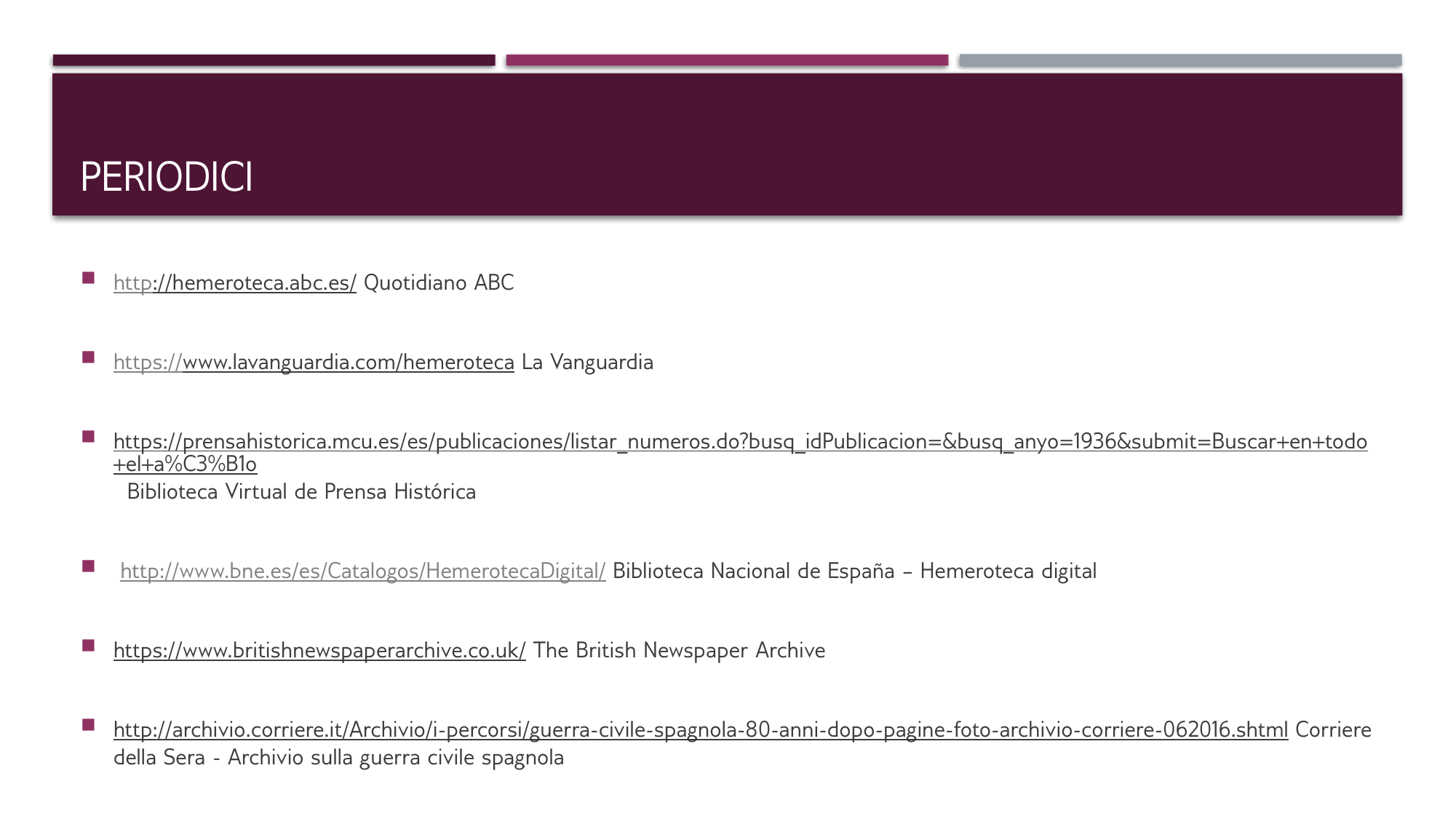

# Periodici
http://hemeroteca.abc.es/ Quotidiano ABC

https://www.lavanguardia.com/hemeroteca La Vanguardia

https://prensahistorica.mcu.es/es/publicaciones/listar_numeros.do?busq_idPublicacion=&busq_anyo=1936&submit=Buscar+en+todo+el+a%C3%B1o  Biblioteca Virtual de Prensa Histórica

 http://www.bne.es/es/Catalogos/HemerotecaDigital/ Biblioteca Nacional de España – Hemeroteca digital

https://www.britishnewspaperarchive.co.uk/ The British Newspaper Archive

http://archivio.corriere.it/Archivio/i-percorsi/guerra-civile-spagnola-80-anni-dopo-pagine-foto-archivio-corriere-062016.shtml Corriere della Sera - Archivio sulla guerra civile spagnola